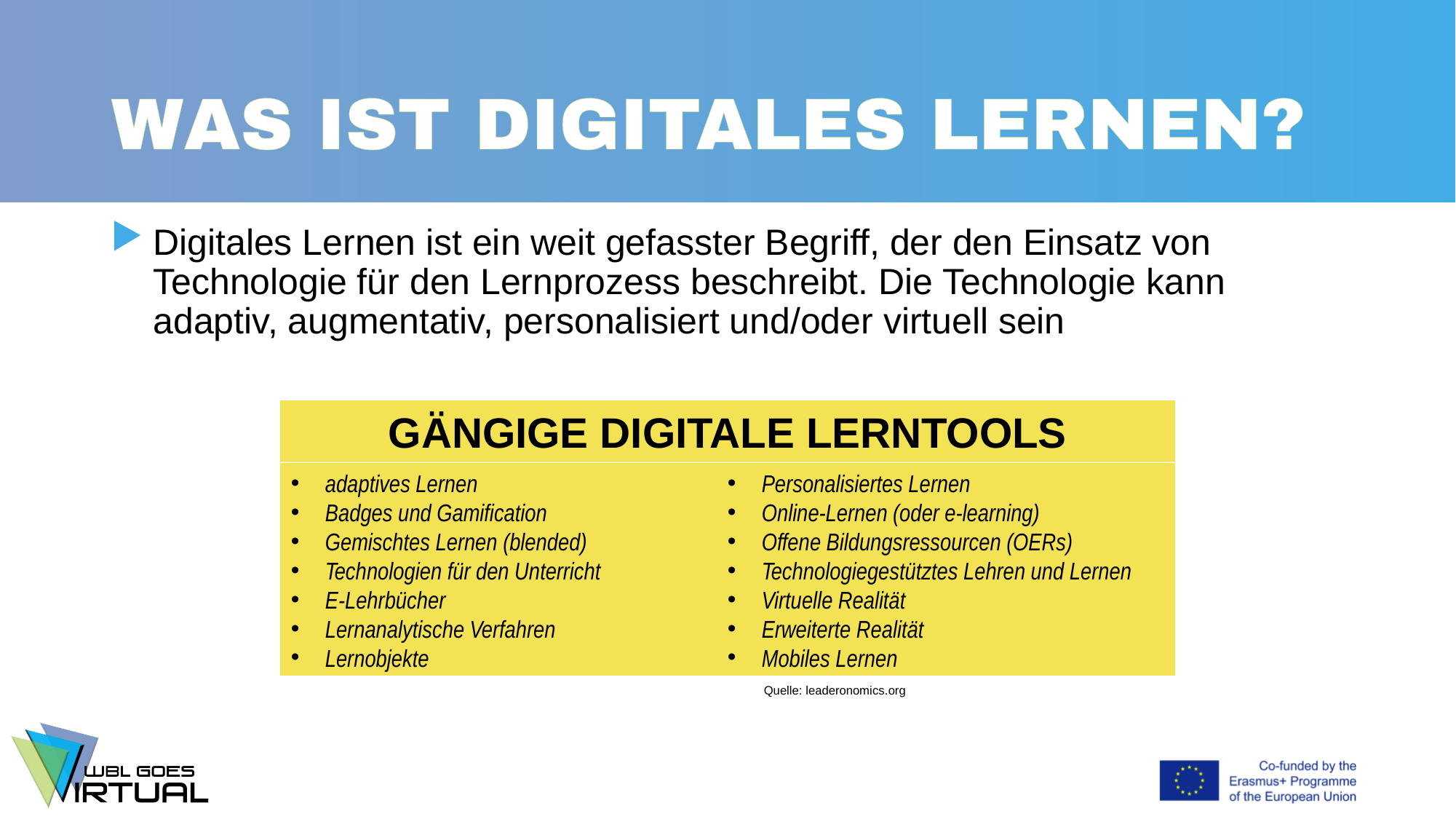

# WAS IST DIGITALES LERNEN?
Digitales Lernen ist ein weit gefasster Begriff, der den Einsatz von Technologie für den Lernprozess beschreibt. Die Technologie kann adaptiv, augmentativ, personalisiert und/oder virtuell sein

GÄNGIGE DIGITALE LERNTOOLS
adaptives Lernen
Badges und Gamification
Gemischtes Lernen (blended)
Technologien für den Unterricht
E-Lehrbücher
Lernanalytische Verfahren
Lernobjekte
Personalisiertes Lernen
Online-Lernen (oder e-learning)
Offene Bildungsressourcen (OERs)
Technologiegestütztes Lehren und Lernen
Virtuelle Realität
Erweiterte Realität
Mobiles Lernen
Quelle: leaderonomics.org